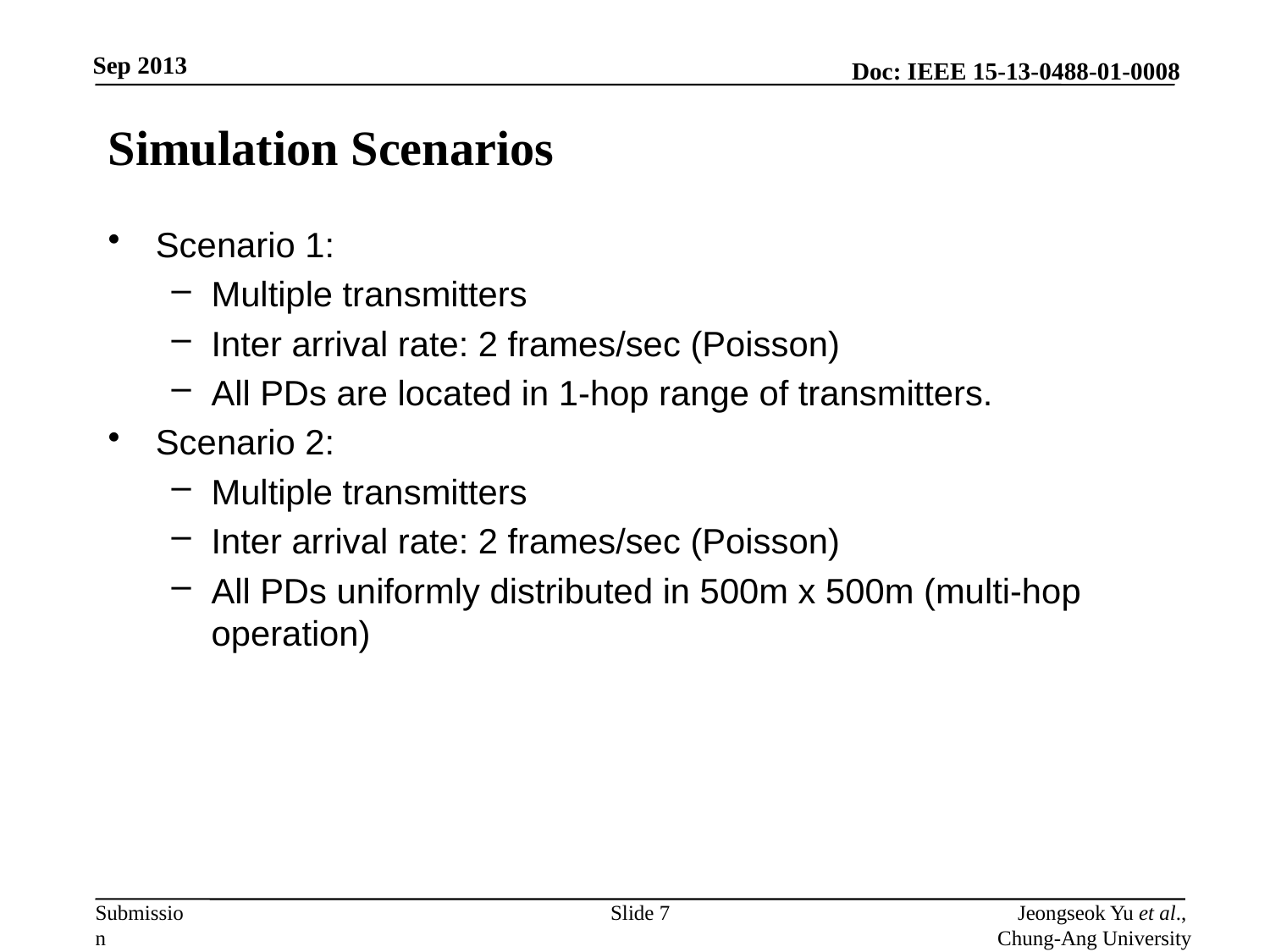

# Simulation Scenarios
Scenario 1:
Multiple transmitters
Inter arrival rate: 2 frames/sec (Poisson)
All PDs are located in 1-hop range of transmitters.
Scenario 2:
Multiple transmitters
Inter arrival rate: 2 frames/sec (Poisson)
All PDs uniformly distributed in 500m x 500m (multi-hop operation)
Slide 7